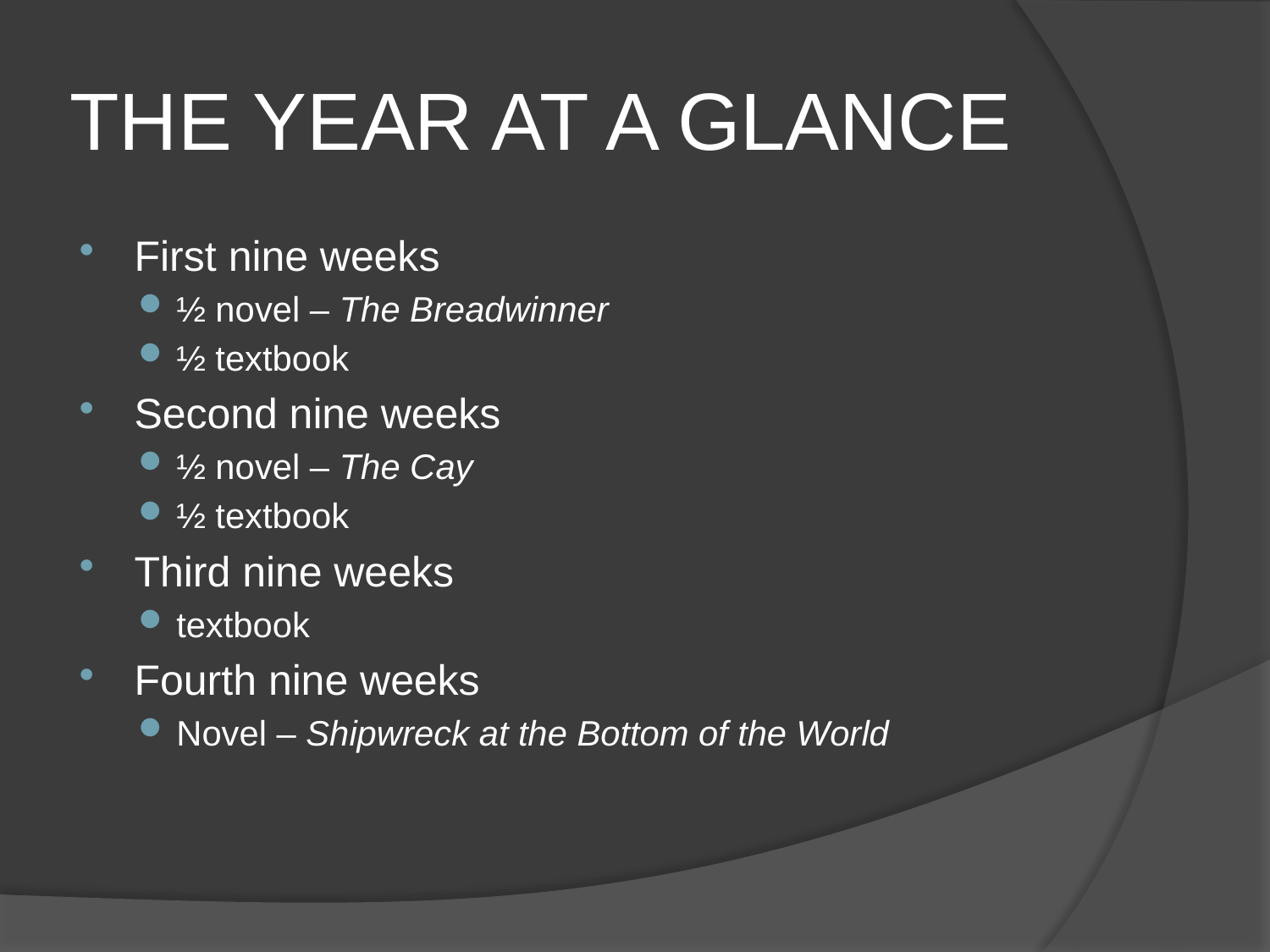

# THE YEAR AT A GLANCE
First nine weeks
½ novel – The Breadwinner
½ textbook
Second nine weeks
½ novel – The Cay
½ textbook
Third nine weeks
textbook
Fourth nine weeks
Novel – Shipwreck at the Bottom of the World